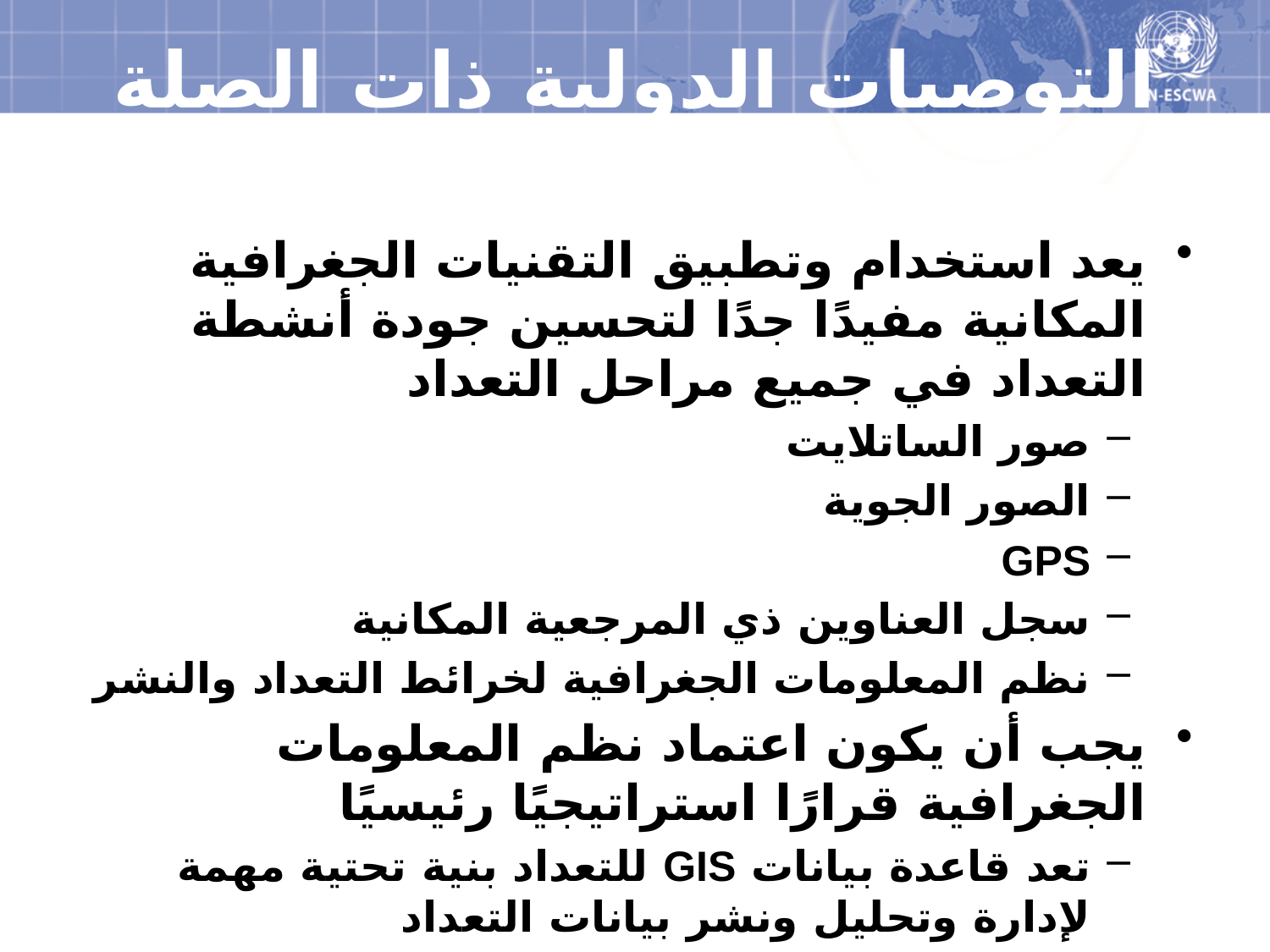

# التوصيات الدولية ذات الصلة
يعد استخدام وتطبيق التقنيات الجغرافية المكانية مفيدًا جدًا لتحسين جودة أنشطة التعداد في جميع مراحل التعداد
صور الساتلايت
الصور الجوية
GPS
سجل العناوين ذي المرجعية المكانية
نظم المعلومات الجغرافية لخرائط التعداد والنشر
يجب أن يكون اعتماد نظم المعلومات الجغرافية قرارًا استراتيجيًا رئيسيًا
تعد قاعدة بيانات GIS للتعداد بنية تحتية مهمة لإدارة وتحليل ونشر بيانات التعداد